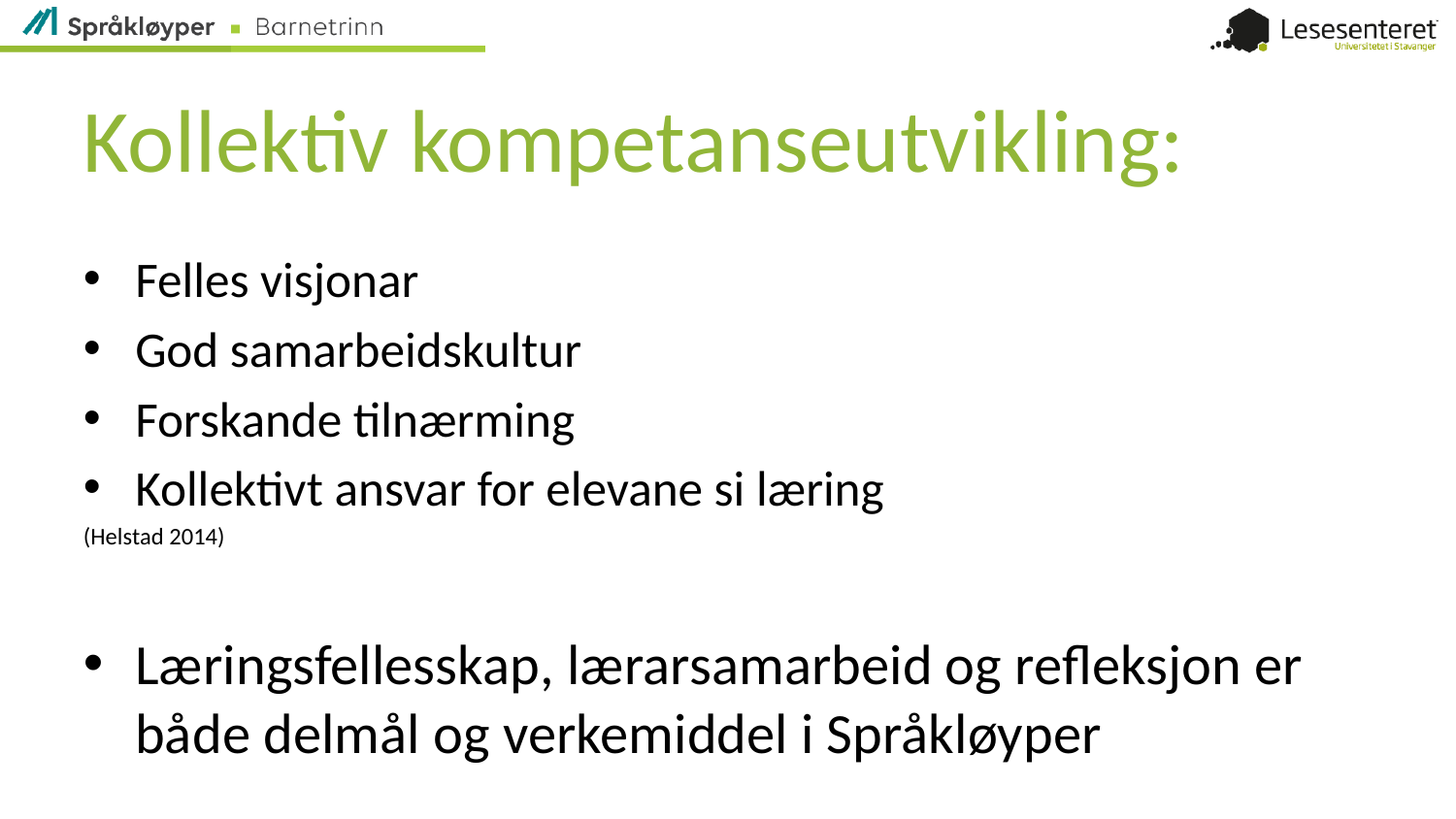

# Kollektiv kompetanseutvikling:
Felles visjonar
God samarbeidskultur
Forskande tilnærming
Kollektivt ansvar for elevane si læring
(Helstad 2014)

Læringsfellesskap, lærarsamarbeid og refleksjon er både delmål og verkemiddel i Språkløyper